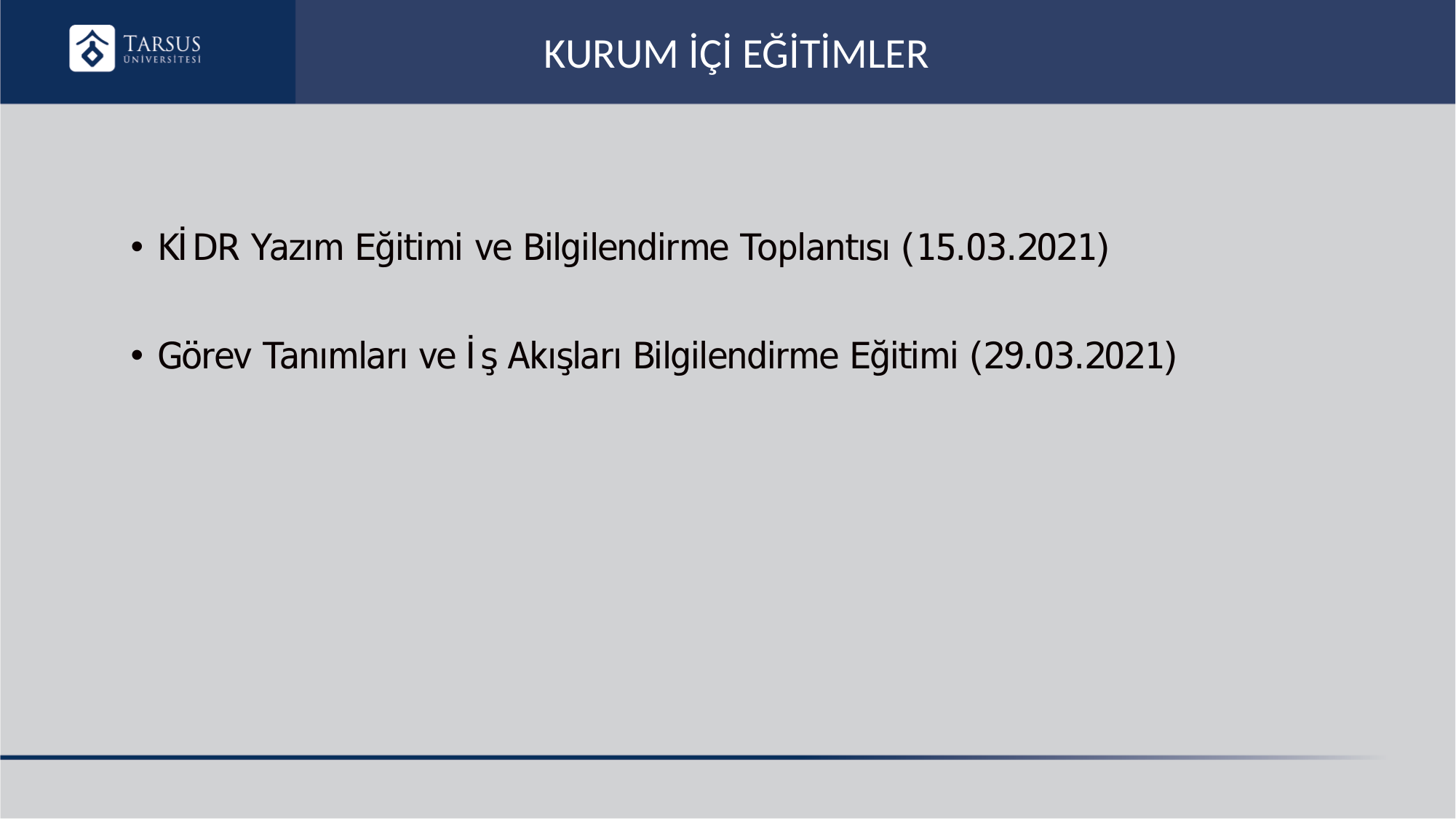

# KURUM İÇİ EĞİTİMLER

KİDR Yazım Eğitimi ve Bilgilendirme Toplantısı (15.03.2021)

Görev Tanımları ve İş Akışları Bilgilendirme Eğitimi (29.03.2021)